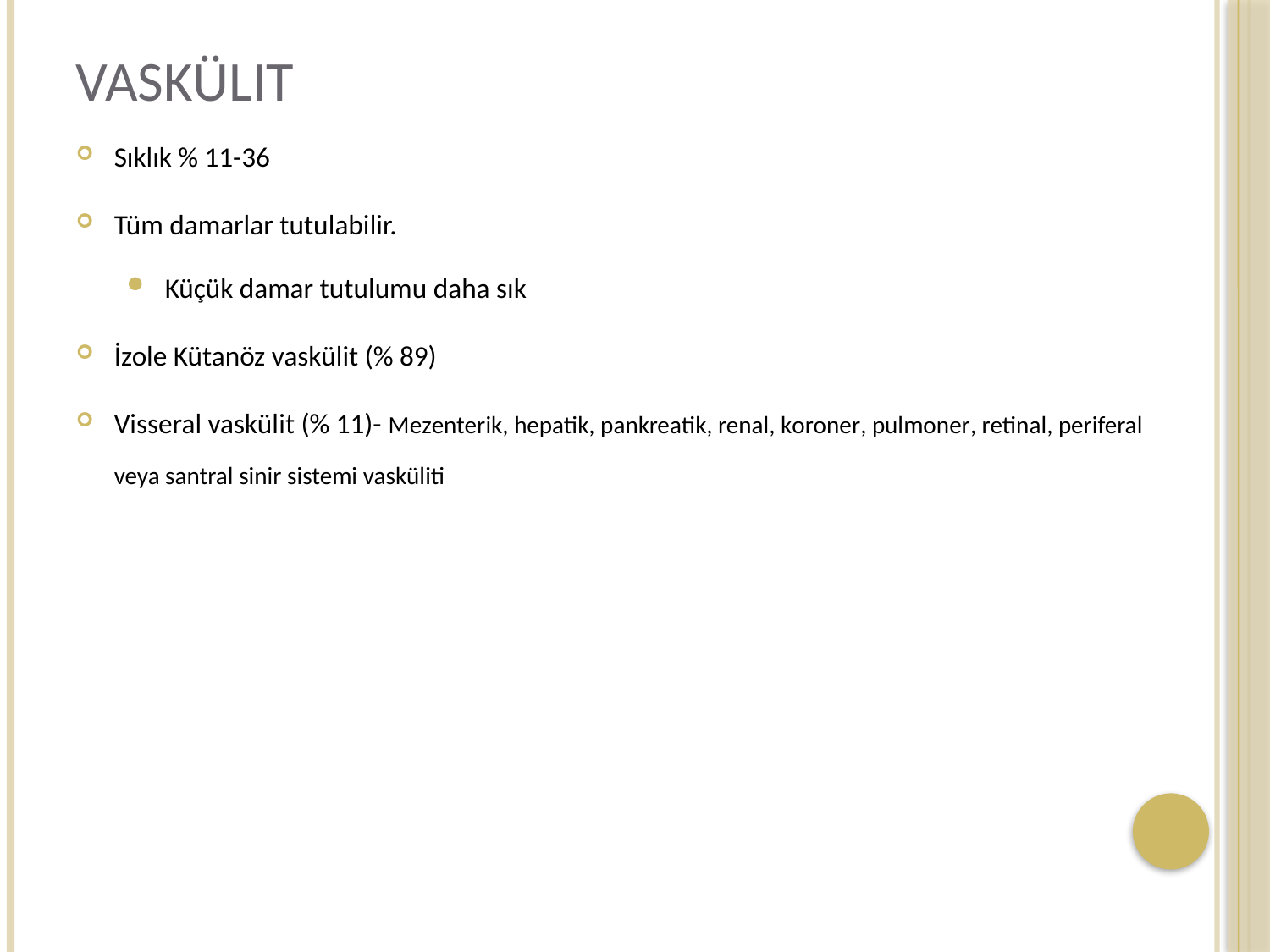

# Vaskülit
Sıklık % 11-36
Tüm damarlar tutulabilir.
Küçük damar tutulumu daha sık
İzole Kütanöz vaskülit (% 89)
Visseral vaskülit (% 11)- Mezenterik, hepatik, pankreatik, renal, koroner, pulmoner, retinal, periferal veya santral sinir sistemi vasküliti